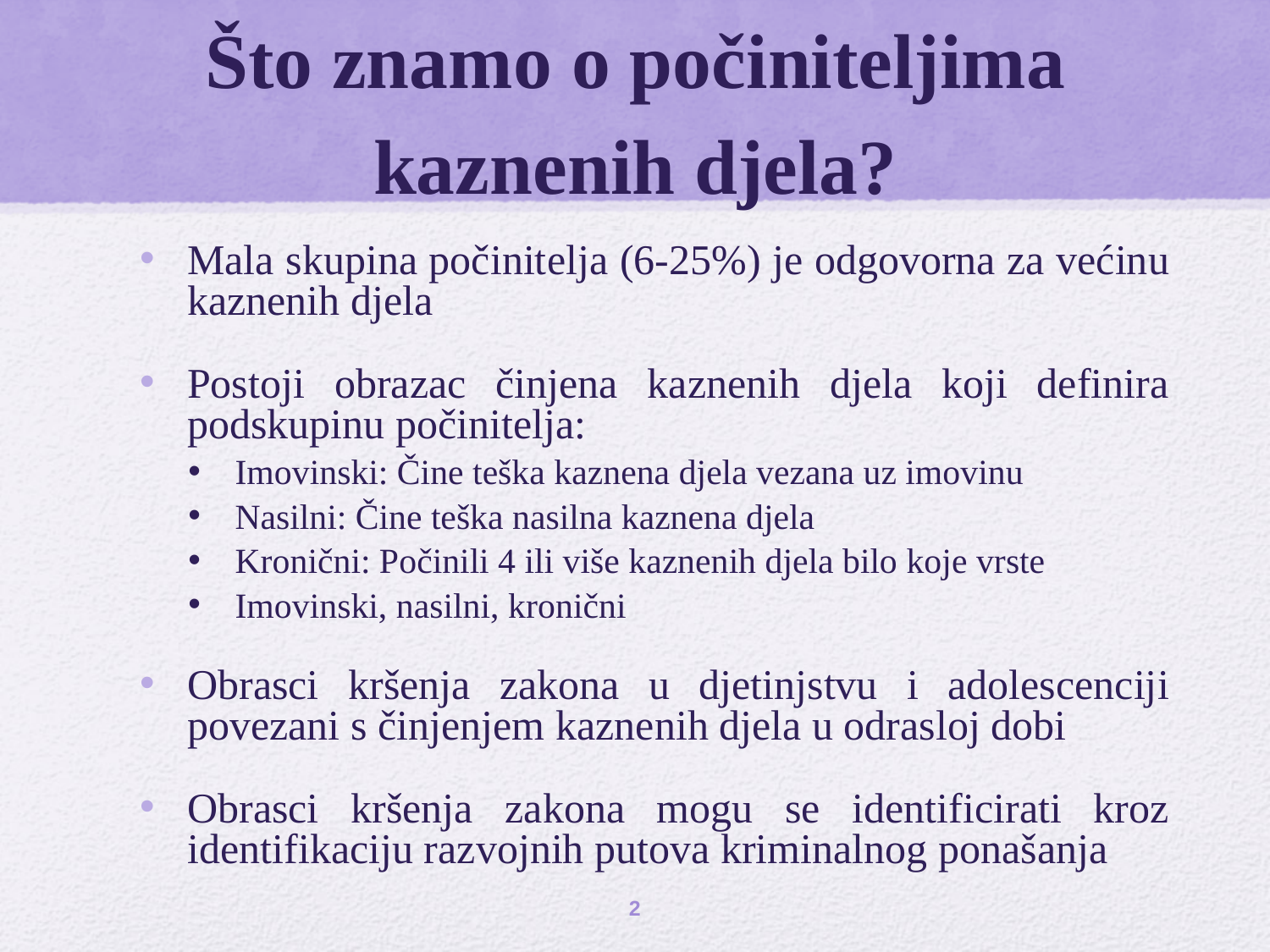

# Što znamo o počiniteljima kaznenih djela?
Mala skupina počinitelja (6-25%) je odgovorna za većinu kaznenih djela
Postoji obrazac činjena kaznenih djela koji definira podskupinu počinitelja:
Imovinski: Čine teška kaznena djela vezana uz imovinu
Nasilni: Čine teška nasilna kaznena djela
Kronični: Počinili 4 ili više kaznenih djela bilo koje vrste
Imovinski, nasilni, kronični
Obrasci kršenja zakona u djetinjstvu i adolescenciji povezani s činjenjem kaznenih djela u odrasloj dobi
Obrasci kršenja zakona mogu se identificirati kroz identifikaciju razvojnih putova kriminalnog ponašanja
2